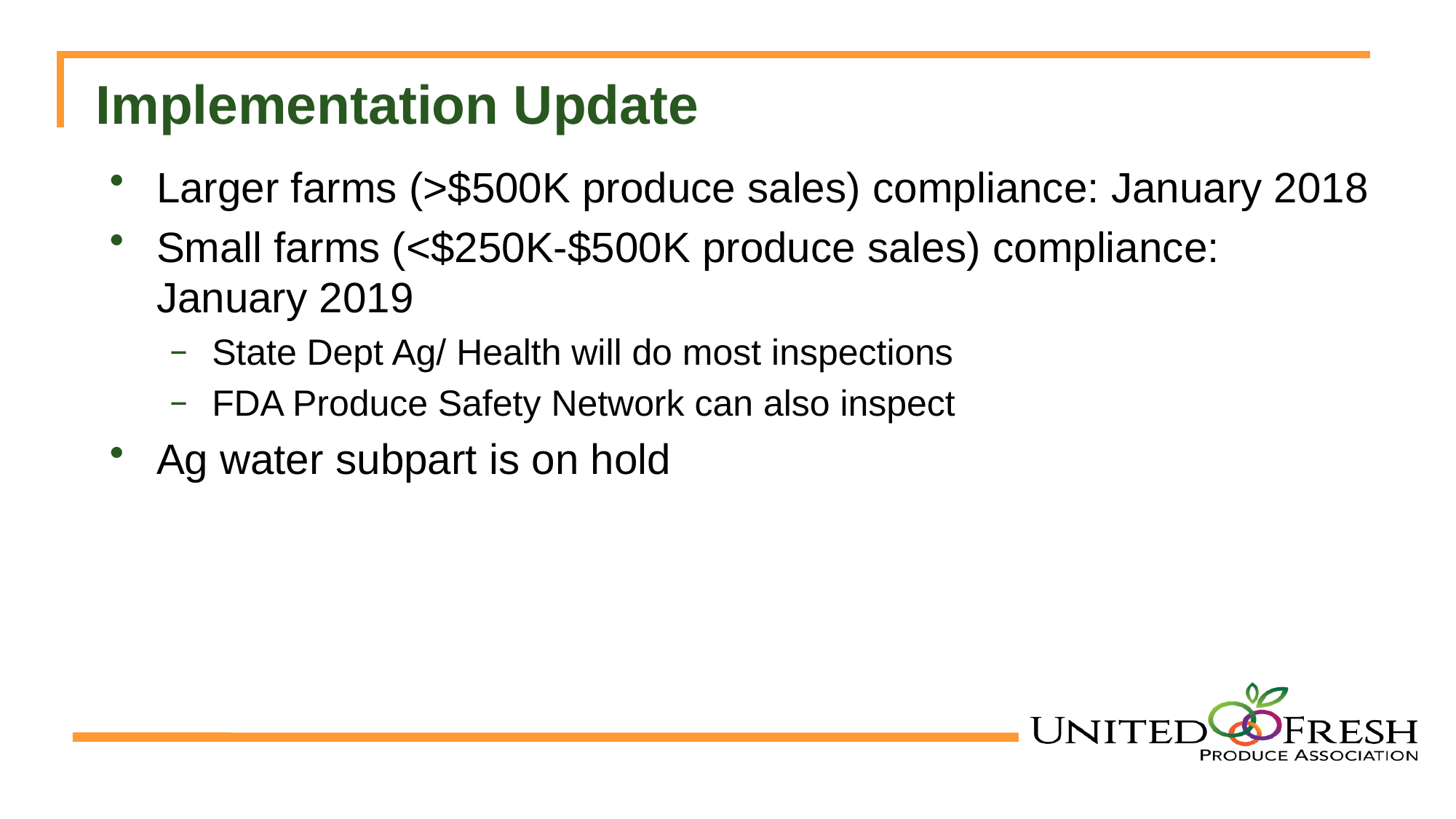

# Implementation Update
Larger farms (>$500K produce sales) compliance: January 2018
Small farms (<$250K-$500K produce sales) compliance: January 2019
State Dept Ag/ Health will do most inspections
FDA Produce Safety Network can also inspect
Ag water subpart is on hold